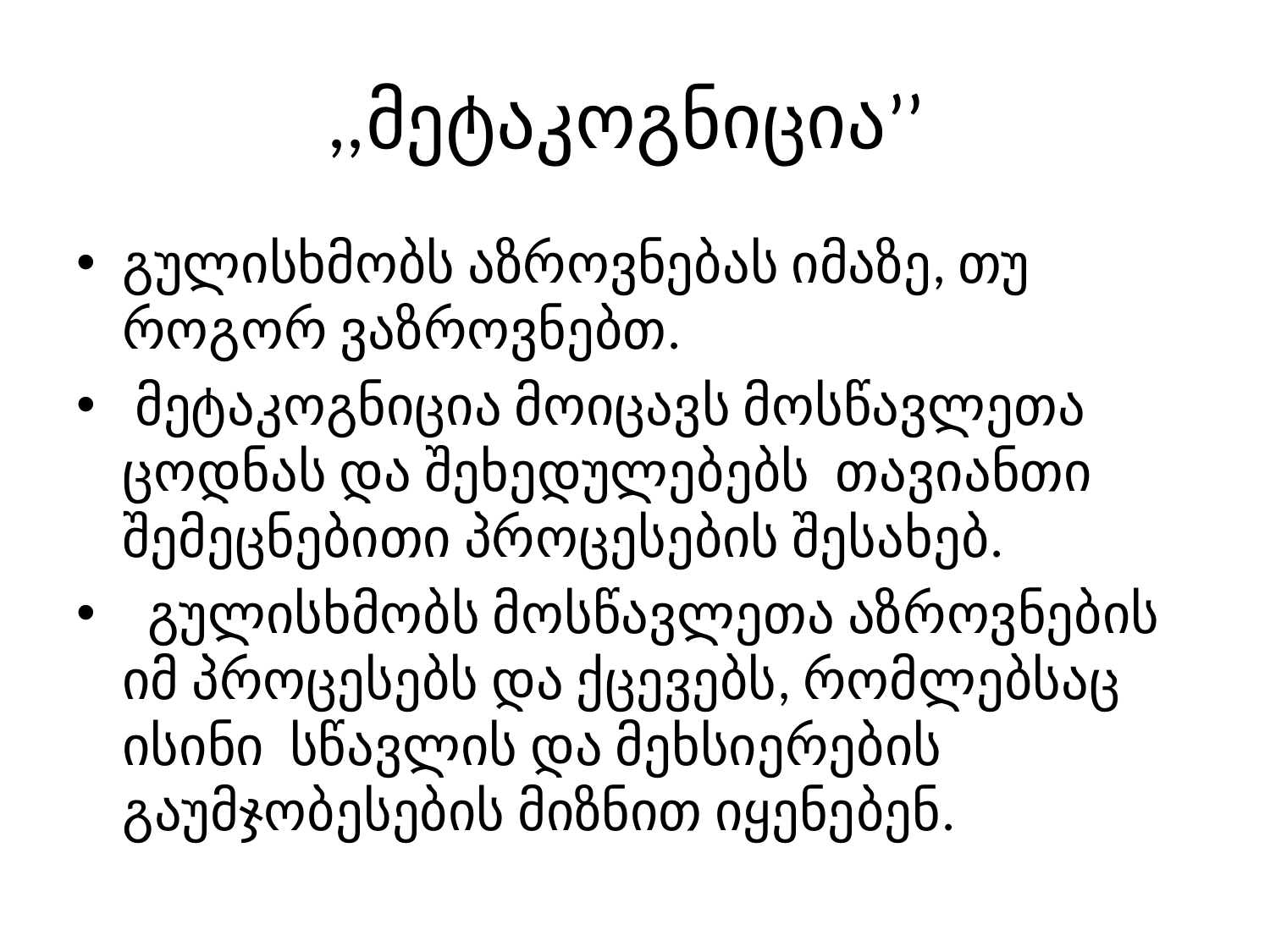

# ,,მეტაკოგნიცია’’
გულისხმობს აზროვნებას იმაზე, თუ როგორ ვაზროვნებთ.
 მეტაკოგნიცია მოიცავს მოსწავლეთა ცოდნას და შეხედულებებს  თავიანთი შემეცნებითი პროცესების შესახებ.
  გულისხმობს მოსწავლეთა აზროვნების იმ პროცესებს და ქცევებს, რომლებსაც ისინი  სწავლის და მეხსიერების გაუმჯობესების მიზნით იყენებენ.